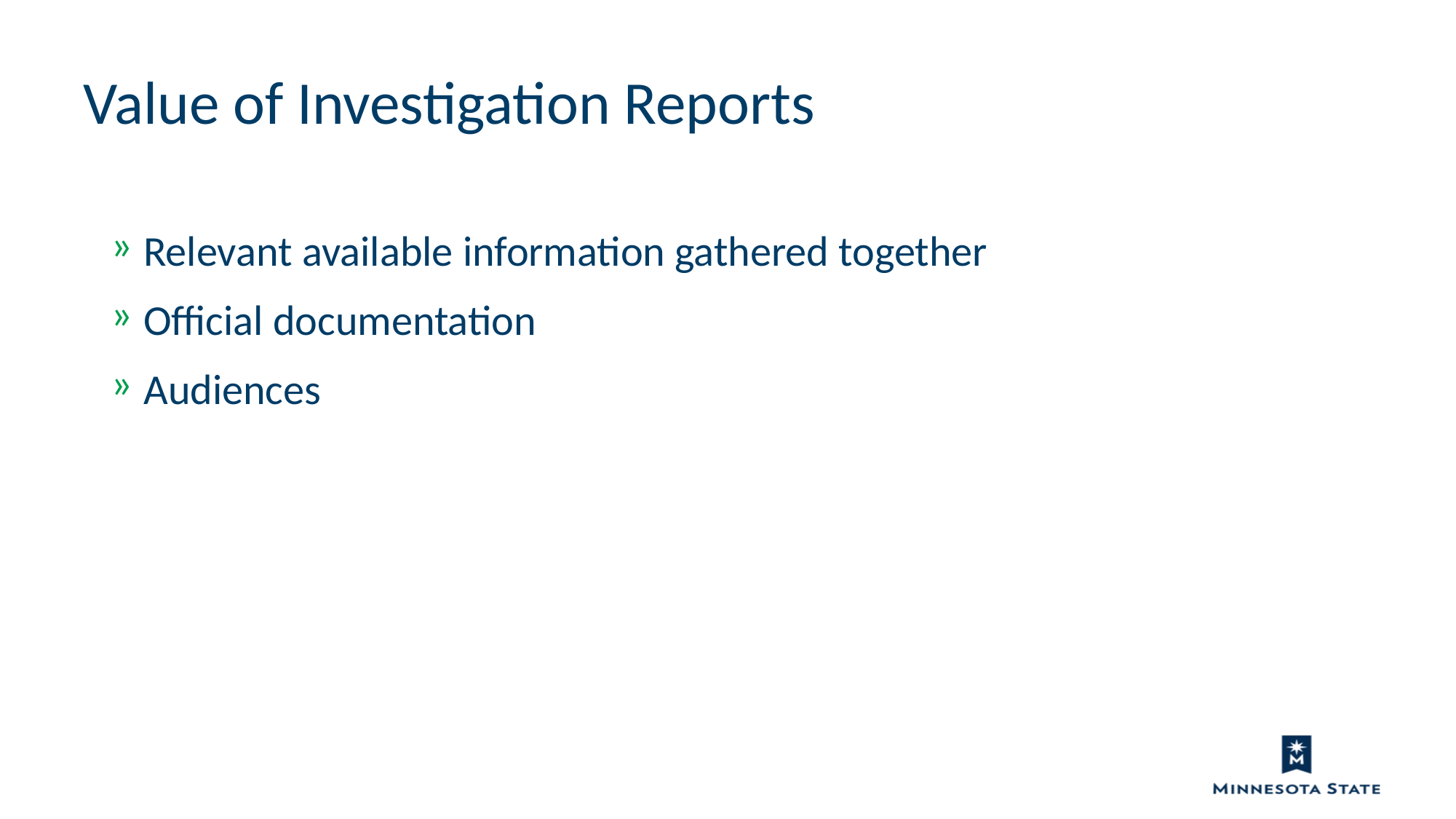

Value of Investigation Reports
Relevant available information gathered together
Official documentation
Audiences